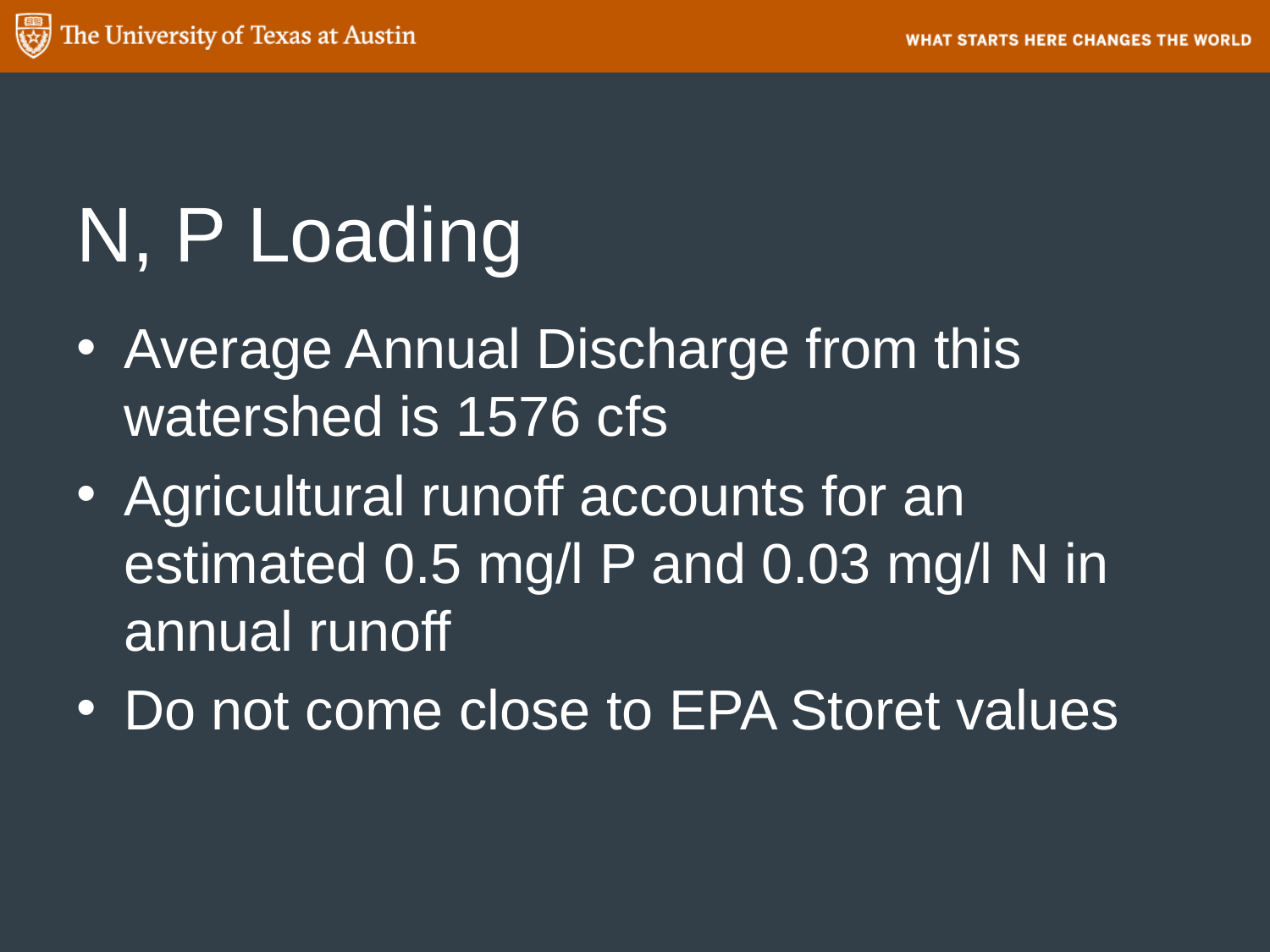

# N, P Loading
Average Annual Discharge from this watershed is 1576 cfs
Agricultural runoff accounts for an estimated 0.5 mg/l P and 0.03 mg/l N in annual runoff
Do not come close to EPA Storet values